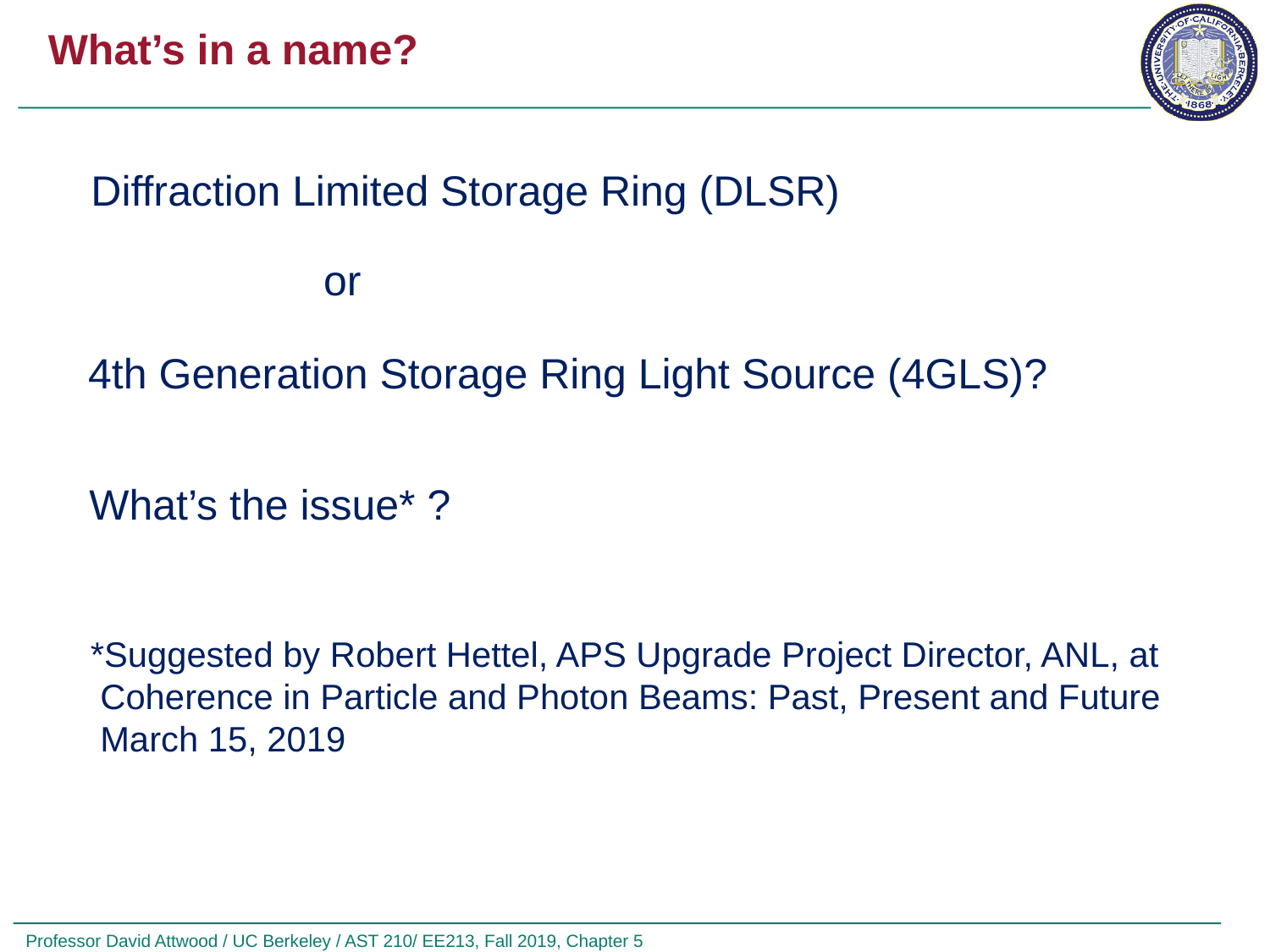

# What’s in a name?
Diffraction Limited Storage Ring (DLSR)
or
4th Generation Storage Ring Light Source (4GLS)?
What’s the issue* ?
*Suggested by Robert Hettel, APS Upgrade Project Director, ANL, at
 Coherence in Particle and Photon Beams: Past, Present and Future
 March 15, 2019